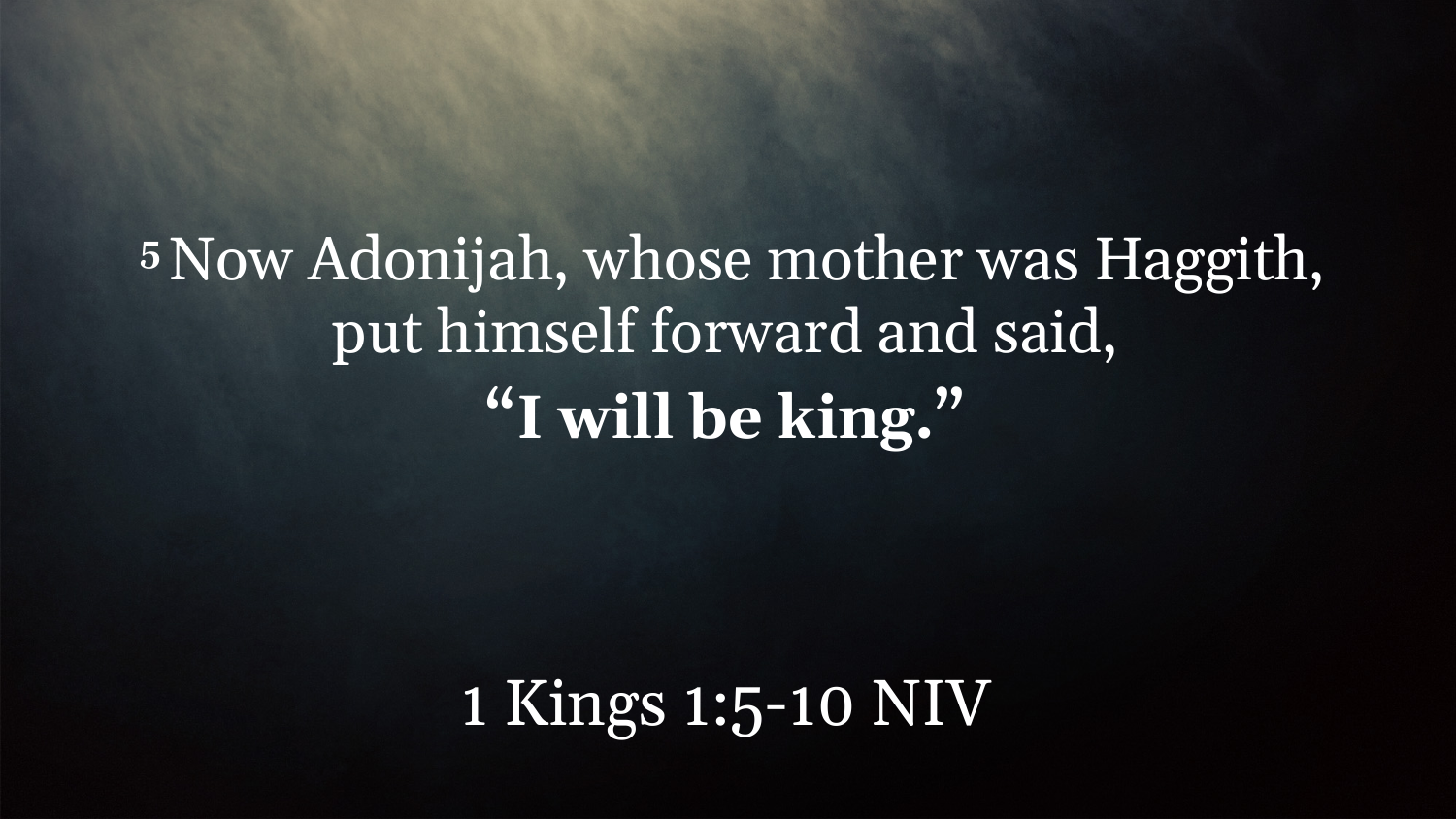

5 Now Adonijah, whose mother was Haggith, put himself forward and said,
“I will be king.”
1 Kings 1:5-10 NIV